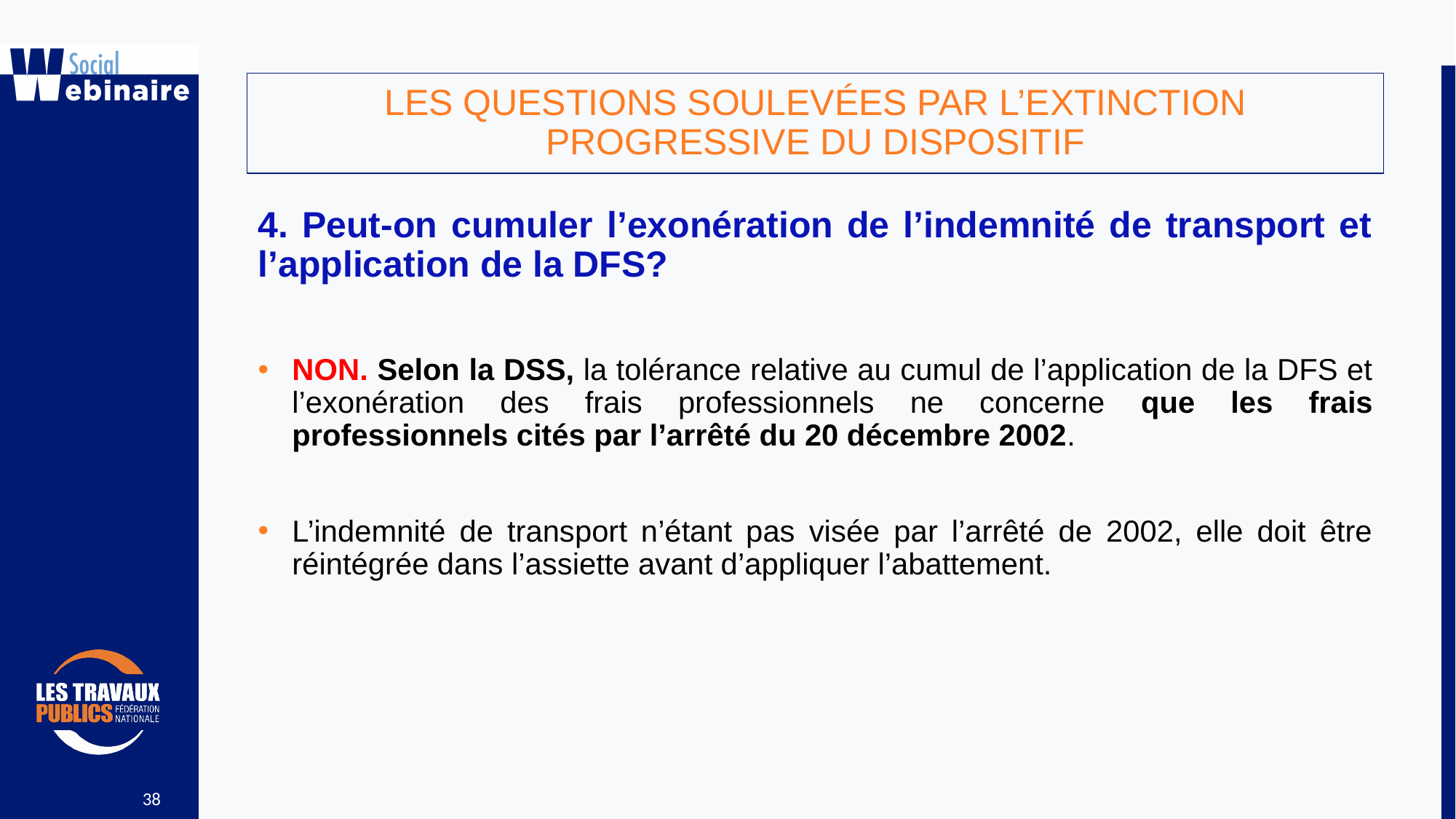

LES QUESTIONS SOULEVÉES PAR L’EXTINCTION PROGRESSIVE DU DISPOSITIF
4. Peut-on cumuler l’exonération de l’indemnité de transport et l’application de la DFS?

NON. Selon la DSS, la tolérance relative au cumul de l’application de la DFS et l’exonération des frais professionnels ne concerne que les frais professionnels cités par l’arrêté du 20 décembre 2002.

L’indemnité de transport n’étant pas visée par l’arrêté de 2002, elle doit être réintégrée dans l’assiette avant d’appliquer l’abattement.